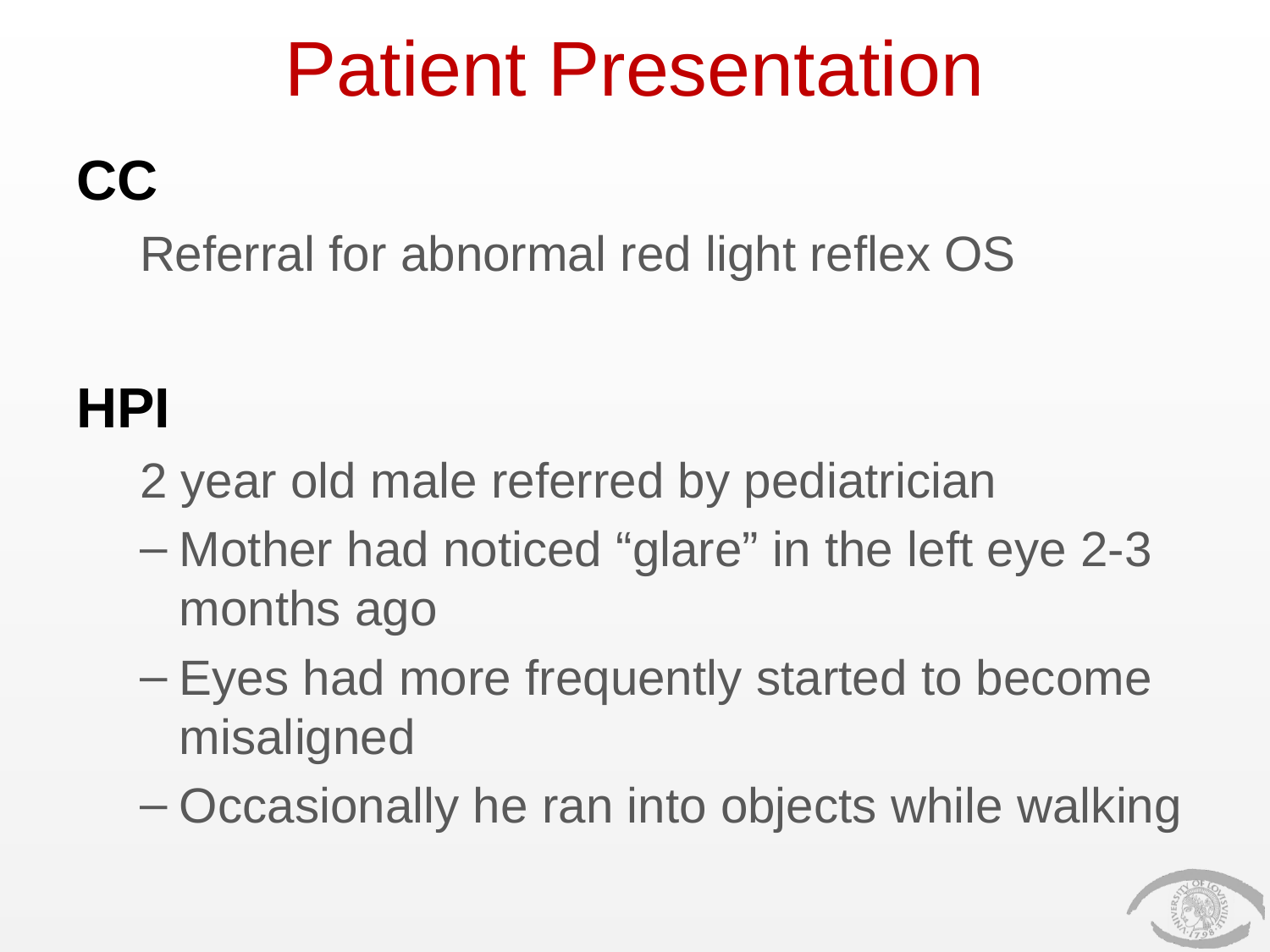

# Patient Presentation
CC
Referral for abnormal red light reflex OS

HPI
2 year old male referred by pediatrician
Mother had noticed “glare” in the left eye 2-3 months ago
Eyes had more frequently started to become misaligned
Occasionally he ran into objects while walking